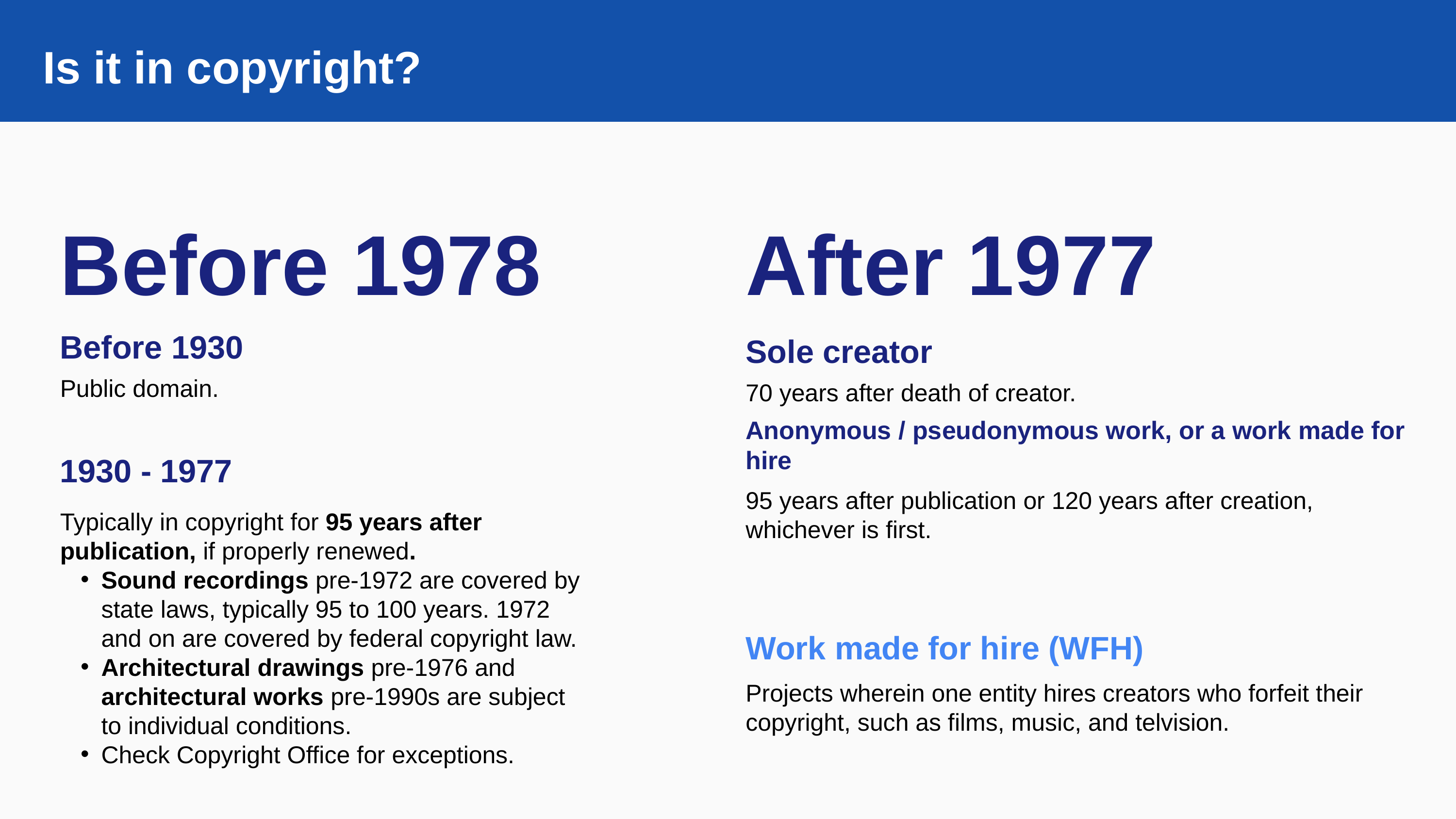

Is it in copyright?

Before 1978

After 1977

Before 1930

Sole creator

Public domain.

70 years after death of creator.

Anonymous / pseudonymous work, or a work made for hire

1930 - 1977

95 years after publication or 120 years after creation, whichever is first.

Typically in copyright for 95 years after publication, if properly renewed.
Sound recordings pre-1972 are covered by state laws, typically 95 to 100 years. 1972 and on are covered by federal copyright law.
Architectural drawings pre-1976 and architectural works pre-1990s are subject to individual conditions.
Check Copyright Office for exceptions.

Work made for hire (WFH)

Projects wherein one entity hires creators who forfeit their copyright, such as films, music, and telvision.